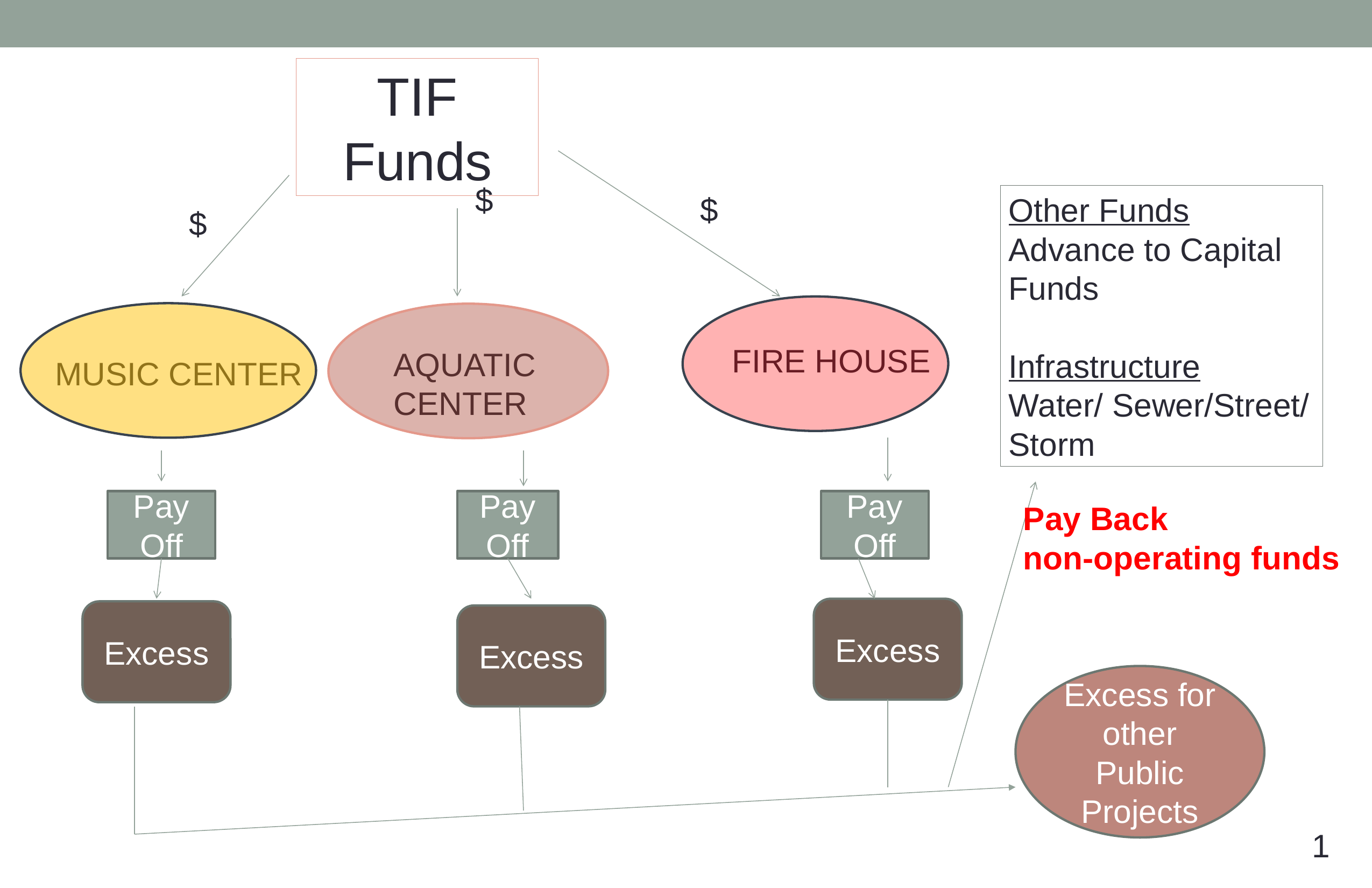

TIF Funds
$
$
Other Funds
Advance to Capital Funds

Infrastructure
Water/ Sewer/Street/ Storm
$

FIRE HOUSE
AQUATIC CENTER
MUSIC CENTER
Pay Off
Pay Off
Pay Off
Pay Back
non-operating funds
Excess
Excess
Excess
Excess for other Public Projects
1